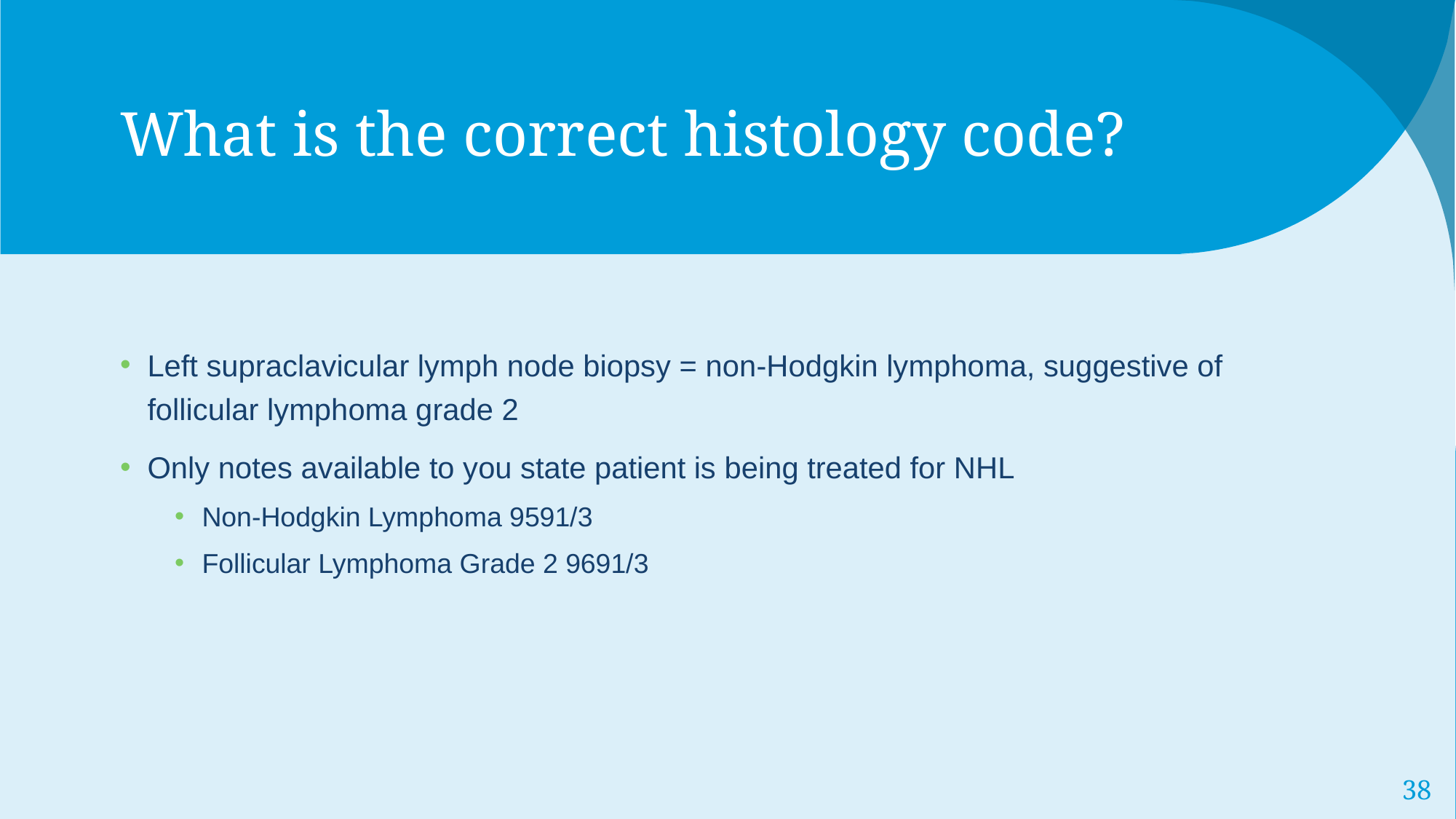

# What is the correct histology code?
Left supraclavicular lymph node biopsy = non-Hodgkin lymphoma, suggestive of follicular lymphoma grade 2
Only notes available to you state patient is being treated for NHL
Non-Hodgkin Lymphoma 9591/3
Follicular Lymphoma Grade 2 9691/3
38